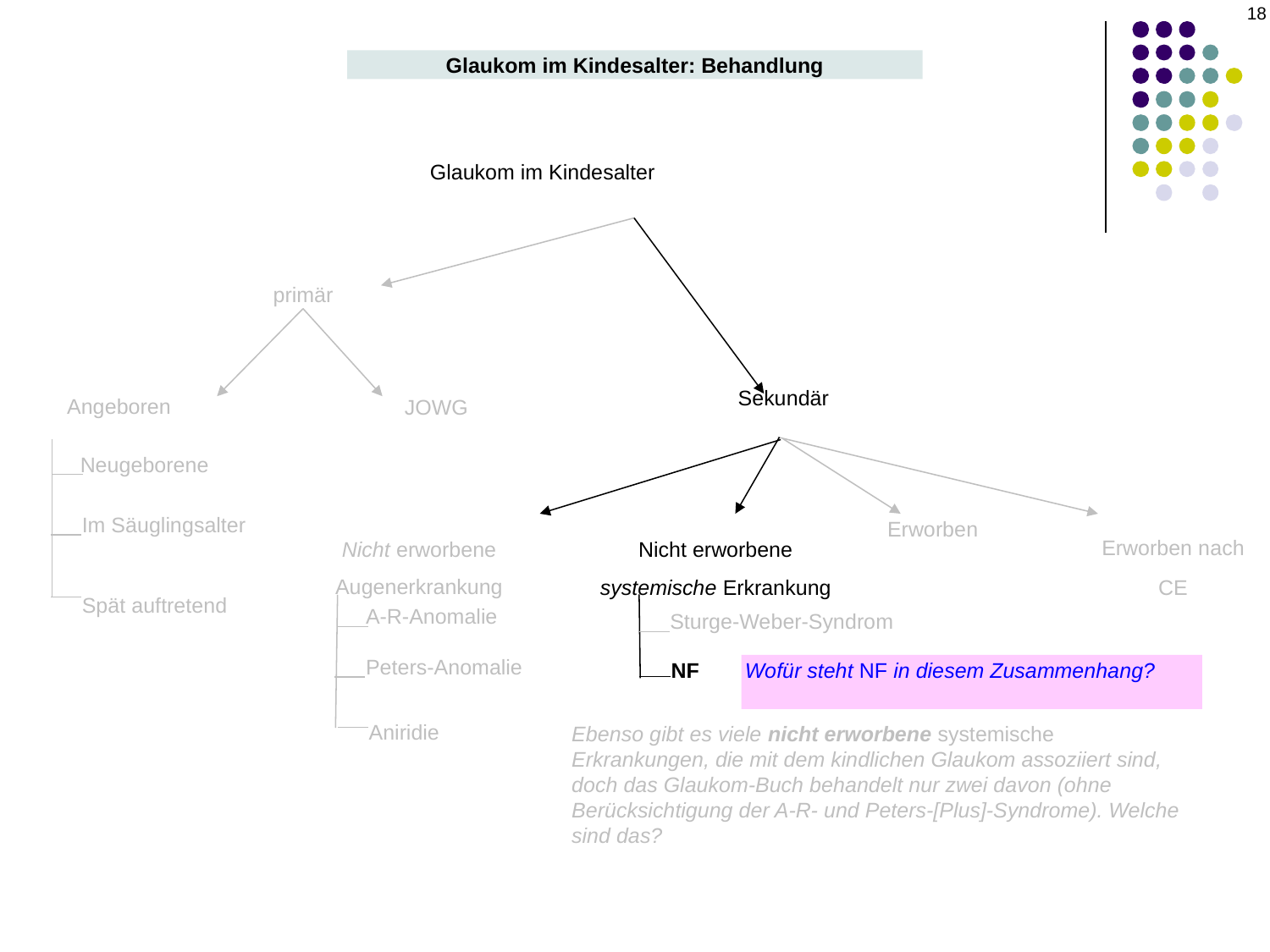

18
Glaukom im Kindesalter: Behandlung
Glaukom im Kindesalter
primär
Sekundär
Angeboren
JOWG
Neugeborene
Im Säuglingsalter
Erworben
Erworben nach CE
Nicht erworbene Augenerkrankung
Nicht erworbene systemische Erkrankung
Spät auftretend
A-R-Anomalie
Sturge-Weber-Syndrom
Peters-Anomalie
NF
Wofür steht NF in diesem Zusammenhang?
Neurofibromatose
Aniridie
Ebenso gibt es viele nicht erworbene systemische Erkrankungen, die mit dem kindlichen Glaukom assoziiert sind, doch das Glaukom-Buch behandelt nur zwei davon (ohne Berücksichtigung der A-R- und Peters-[Plus]-Syndrome). Welche sind das?